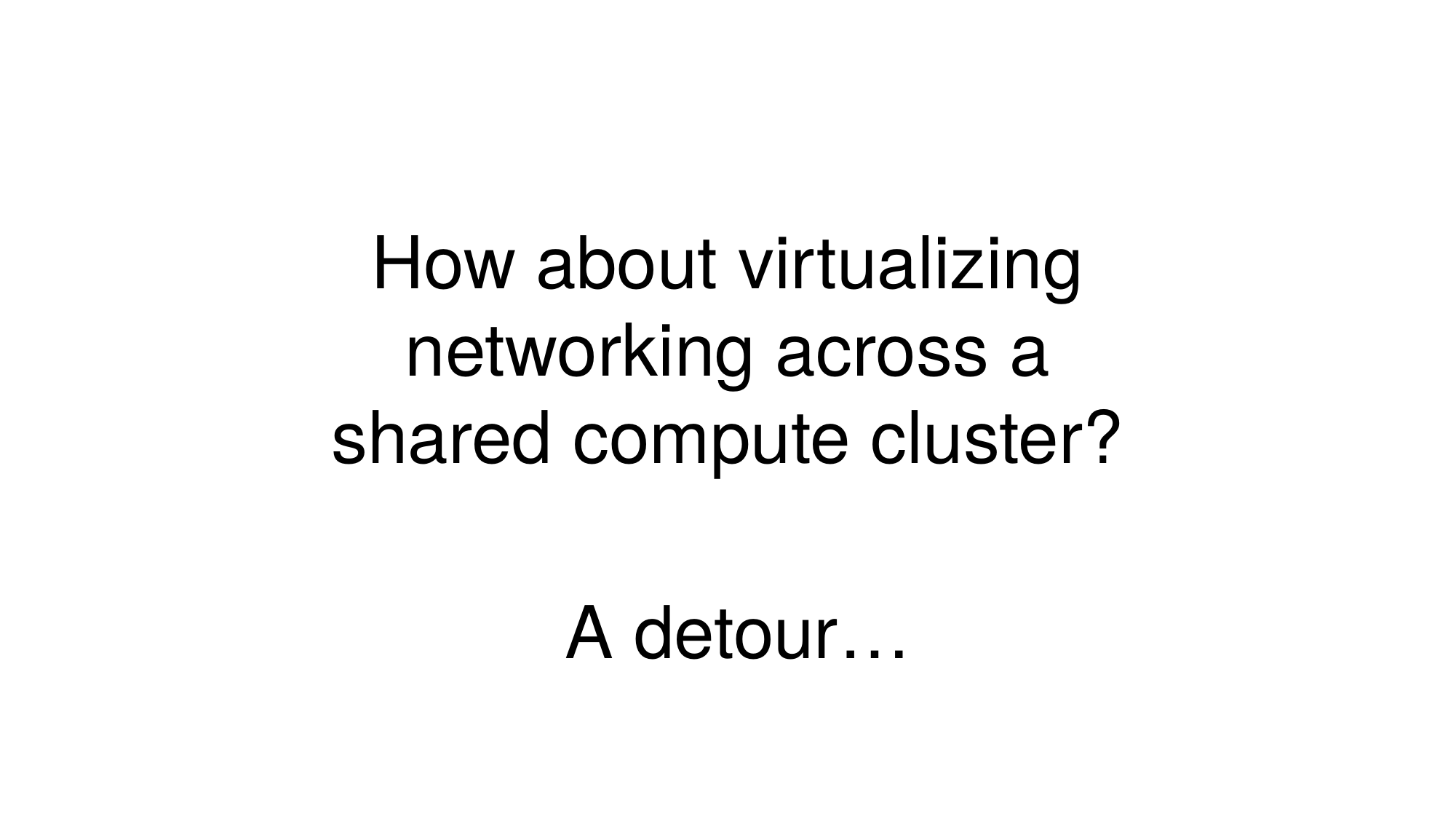

How about virtualizing networking across a shared compute cluster?
A detour…